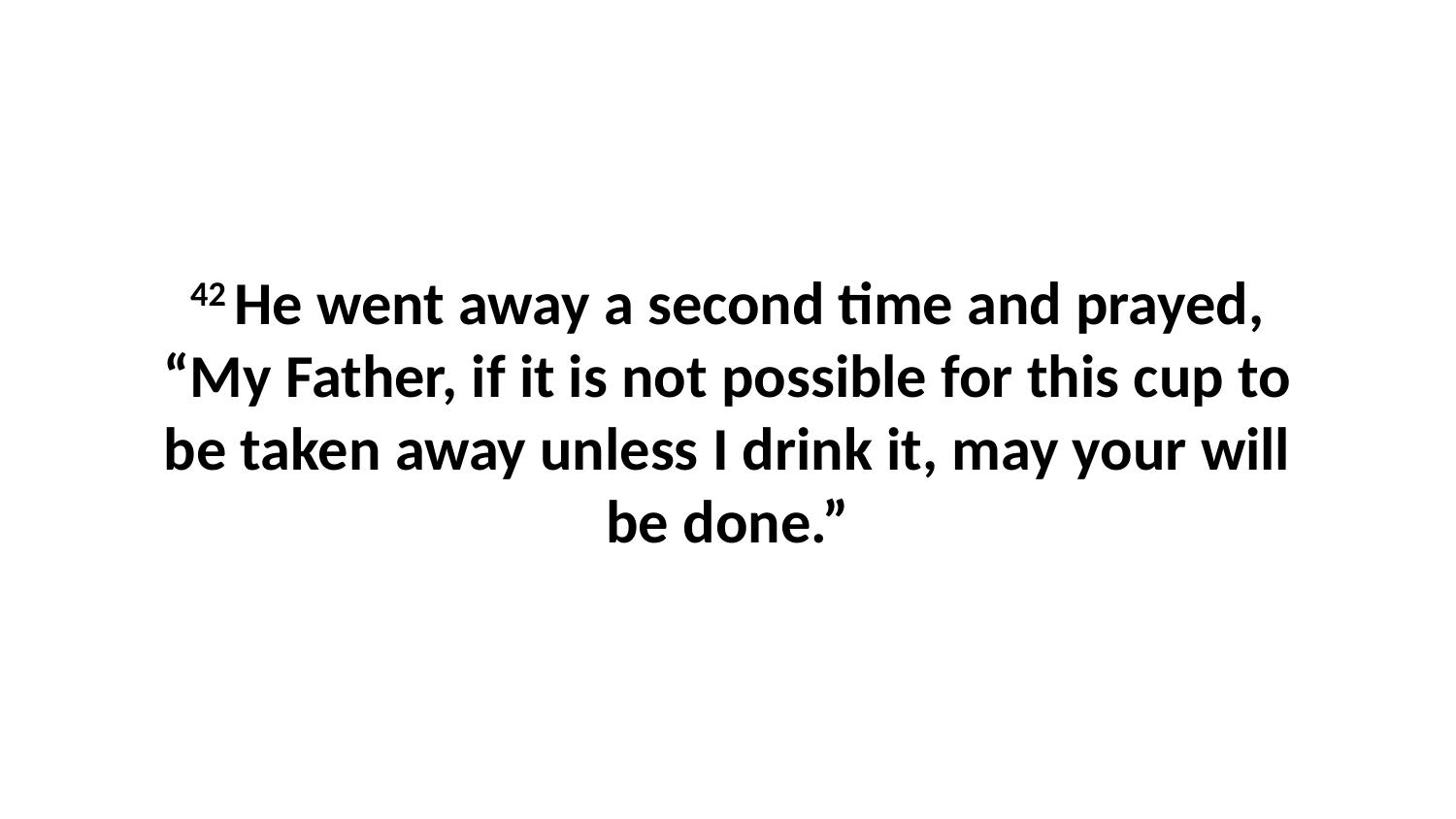

42 He went away a second time and prayed, “My Father, if it is not possible for this cup to be taken away unless I drink it, may your will be done.”